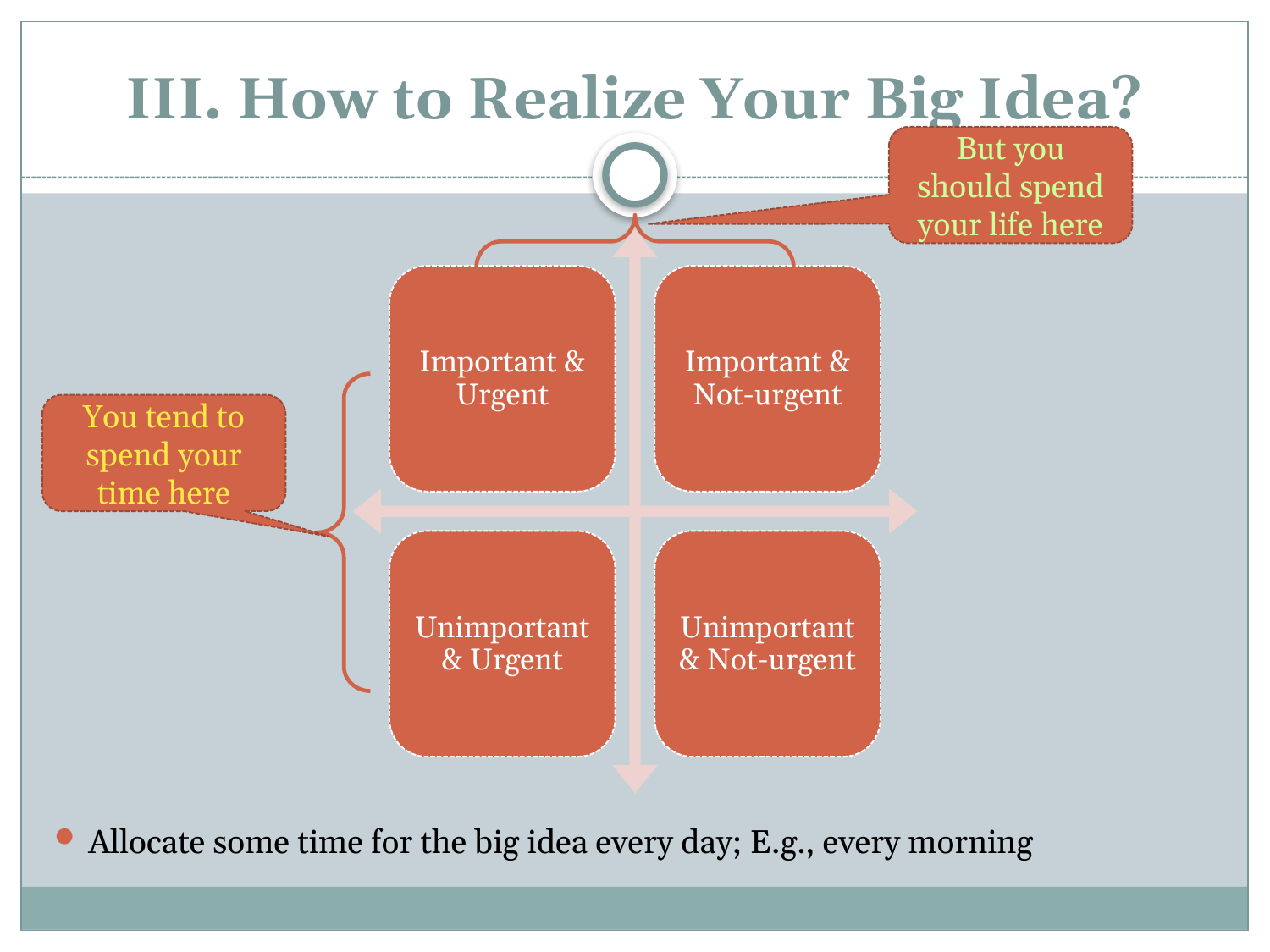

# III. How to Realize Your Big Idea?

But you should spend your life here
Important & Urgent
Important & Not-urgent
Unimportant & Urgent
Unimportant & Not-urgent

You tend to spend your time here
Allocate some time for the big idea every day; E.g., every morning